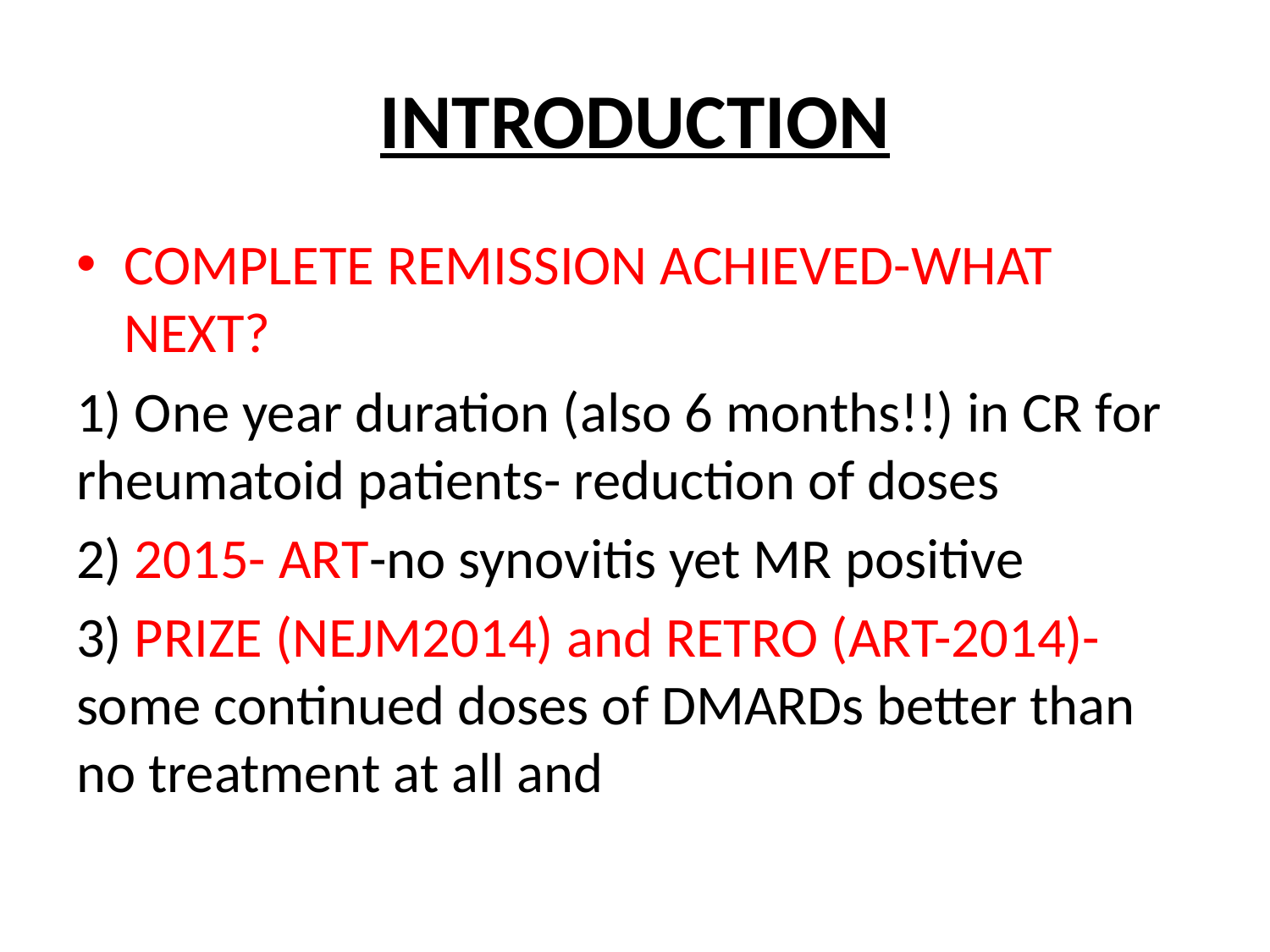

# INTRODUCTION
COMPLETE REMISSION ACHIEVED-WHAT NEXT?
1) One year duration (also 6 months!!) in CR for rheumatoid patients- reduction of doses
2) 2015- ART-no synovitis yet MR positive
3) PRIZE (NEJM2014) and RETRO (ART-2014)- some continued doses of DMARDs better than no treatment at all and